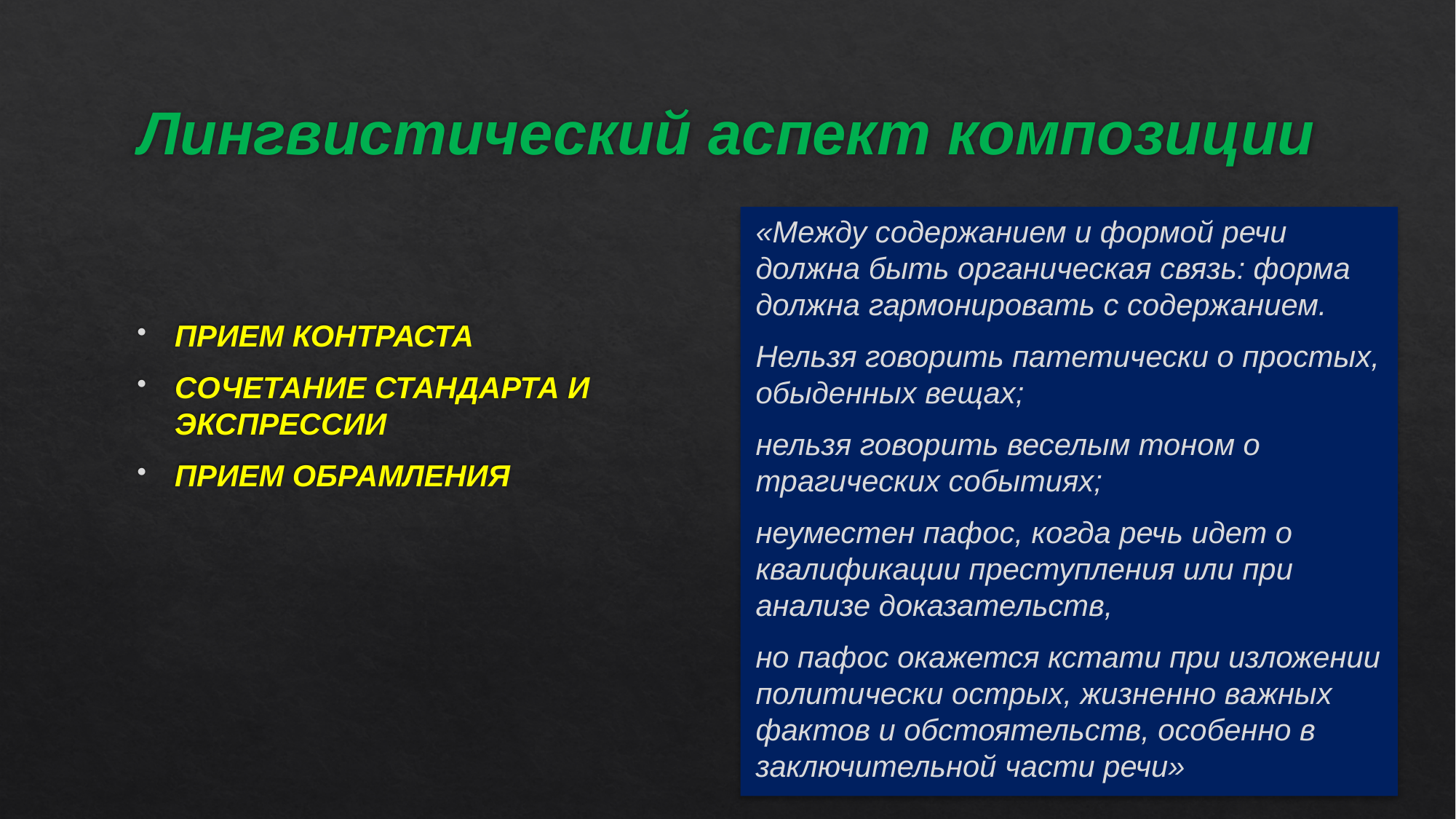

# Лингвистический аспект композиции
«Между содержанием и формой речи должна быть органическая связь: форма должна гармонировать с содержанием.
Нельзя говорить патетически о простых, обыденных вещах;
нельзя говорить веселым тоном о трагических событиях;
неуместен пафос, когда речь идет о квалификации преступления или при анализе доказательств,
но пафос окажется кстати при изложении политически острых, жизненно важных фактов и обстоятельств, особенно в заключительной части речи»
ПРИЕМ КОНТРАСТА
СОЧЕТАНИЕ СТАНДАРТА И ЭКСПРЕССИИ
ПРИЕМ ОБРАМЛЕНИЯ